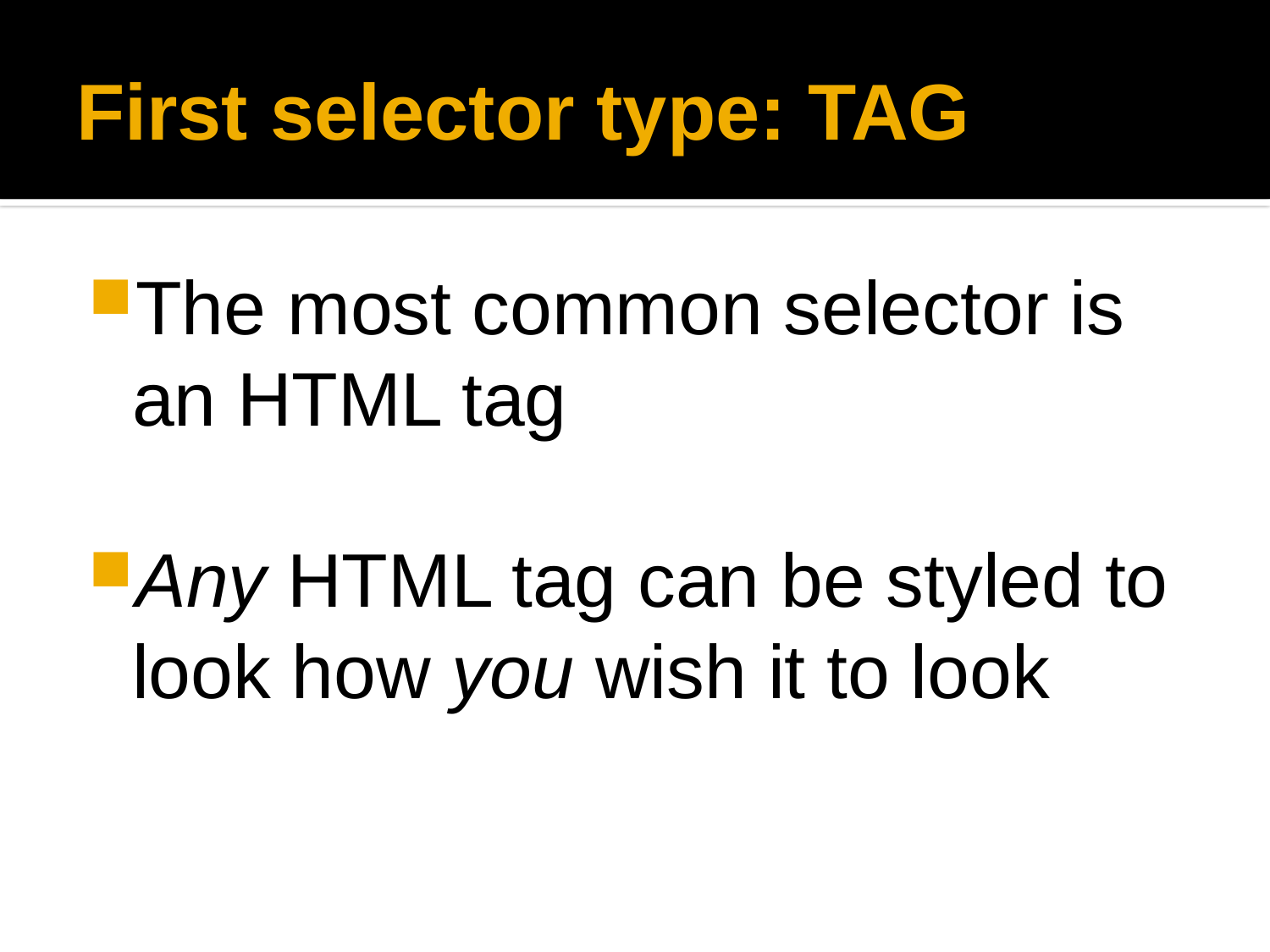

# First selector type: TAG
The most common selector is an HTML tag

Any HTML tag can be styled to look how you wish it to look